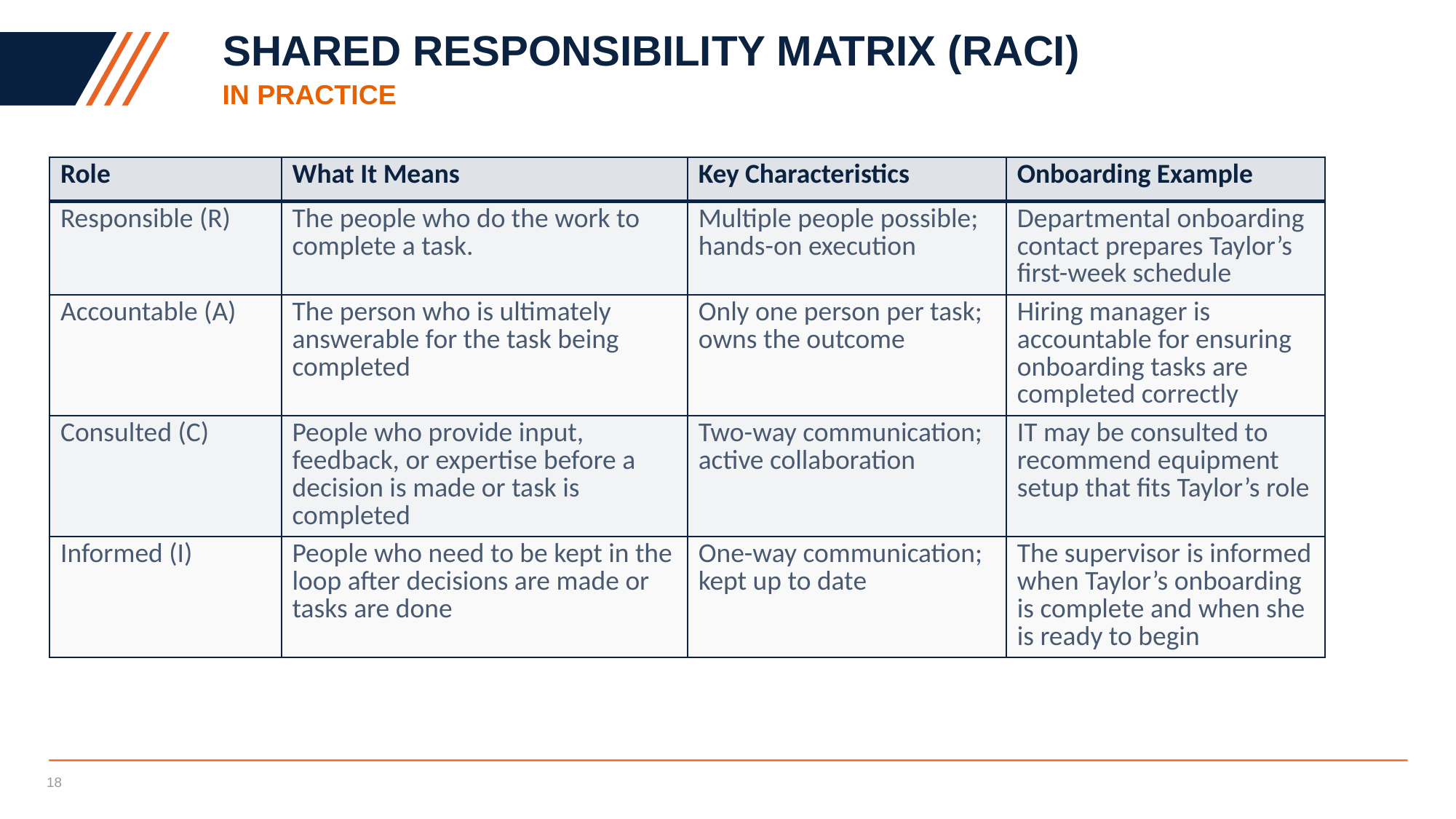

# Shared responsibility matrix (raci)
In practice
| Role | What It Means | Key Characteristics | Onboarding Example |
| --- | --- | --- | --- |
| Responsible (R) | The people who do the work to complete a task. | Multiple people possible; hands-on execution | Departmental onboarding contact prepares Taylor’s first-week schedule |
| Accountable (A) | The person who is ultimately answerable for the task being completed | Only one person per task; owns the outcome | Hiring manager is accountable for ensuring onboarding tasks are completed correctly |
| Consulted (C) | People who provide input, feedback, or expertise before a decision is made or task is completed | Two-way communication; active collaboration | IT may be consulted to recommend equipment setup that fits Taylor’s role |
| Informed (I) | People who need to be kept in the loop after decisions are made or tasks are done | One-way communication; kept up to date | The supervisor is informed when Taylor’s onboarding is complete and when she is ready to begin |
18